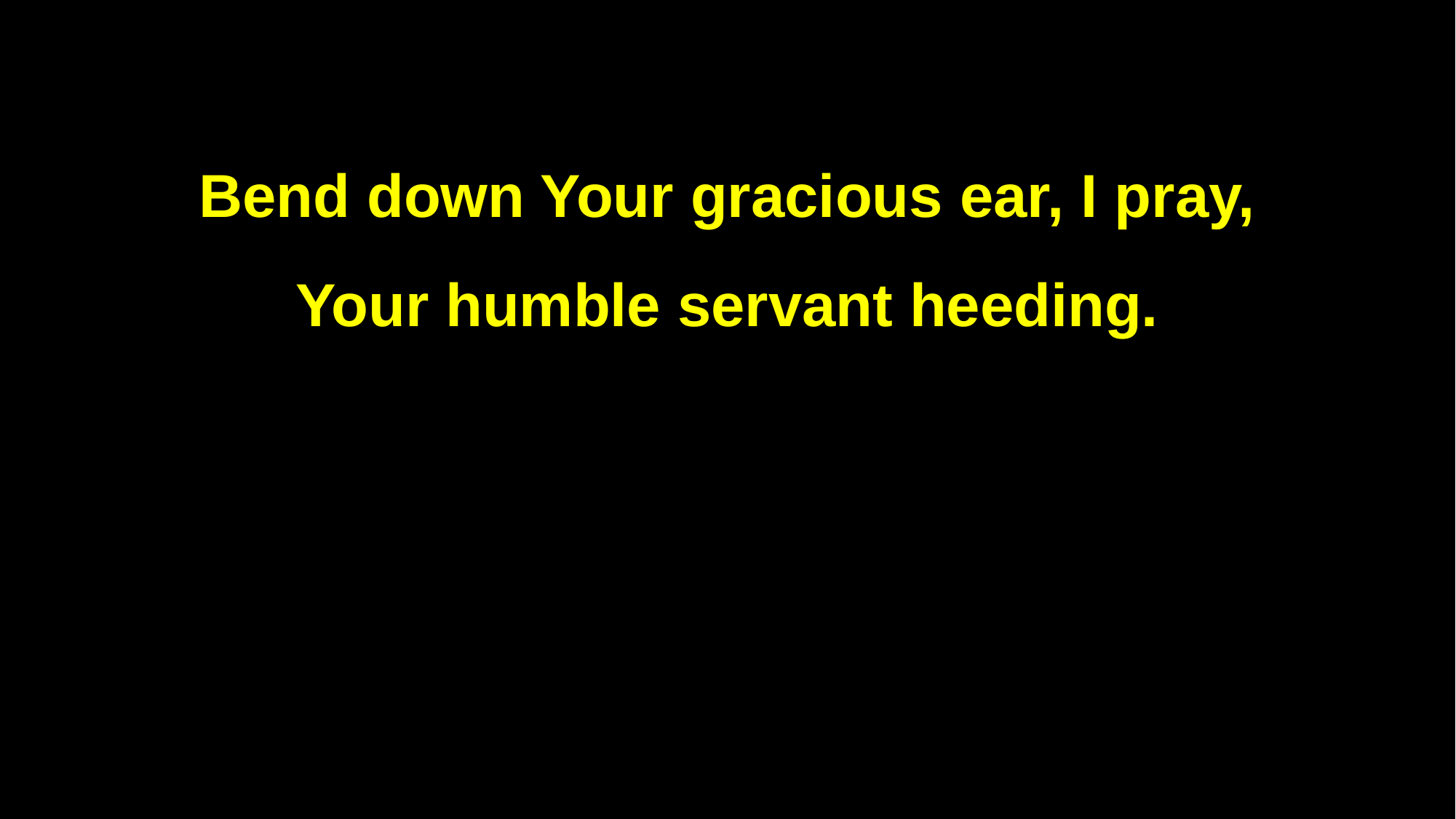

Bend down Your gracious ear, I pray,
Your humble servant heeding.